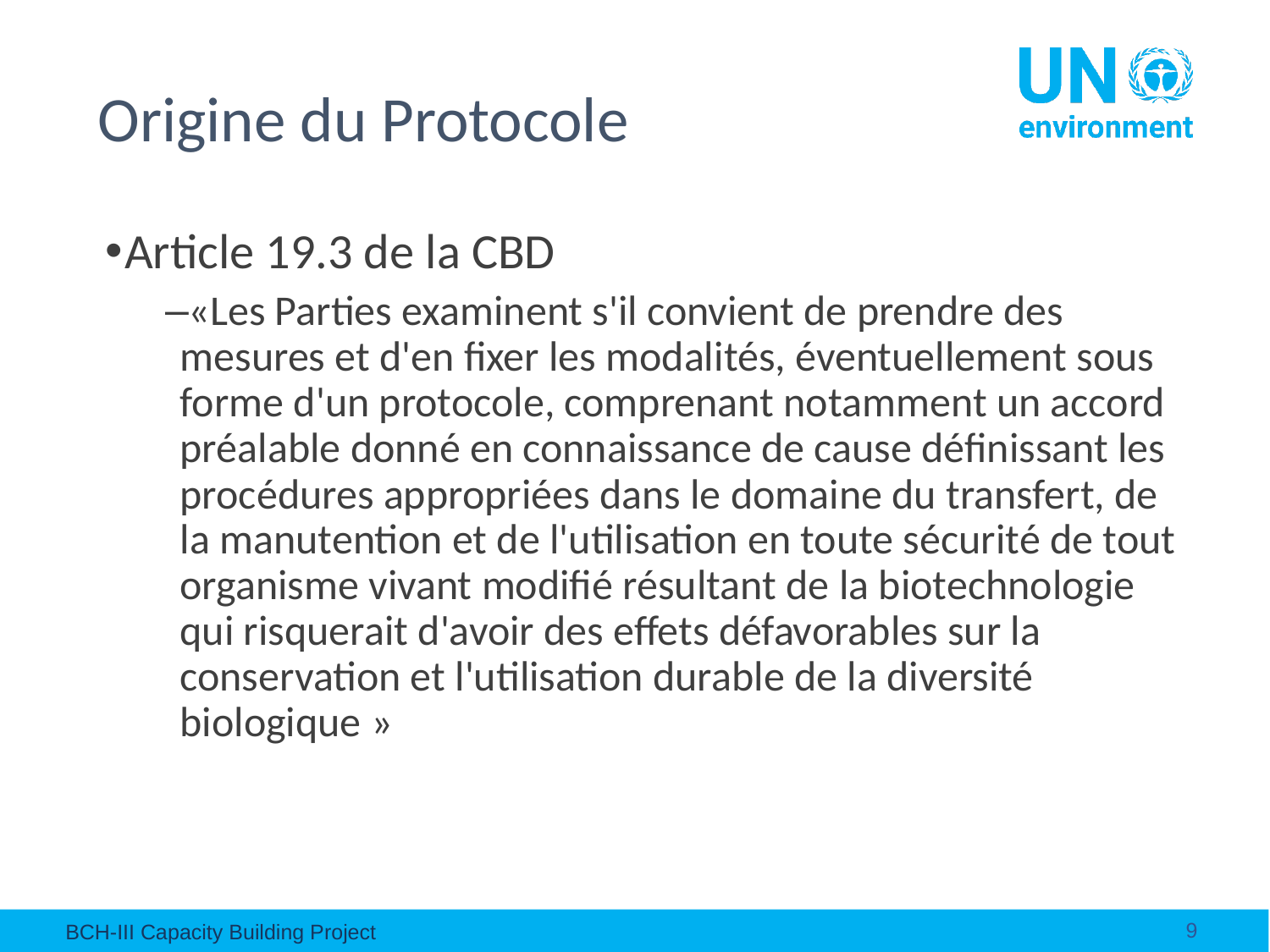

# Origine du Protocole
Article 19.3 de la CBD
«Les Parties examinent s'il convient de prendre des mesures et d'en fixer les modalités, éventuellement sous forme d'un protocole, comprenant notamment un accord préalable donné en connaissance de cause définissant les procédures appropriées dans le domaine du transfert, de la manutention et de l'utilisation en toute sécurité de tout organisme vivant modifié résultant de la biotechnologie qui risquerait d'avoir des effets défavorables sur la conservation et l'utilisation durable de la diversité biologique »